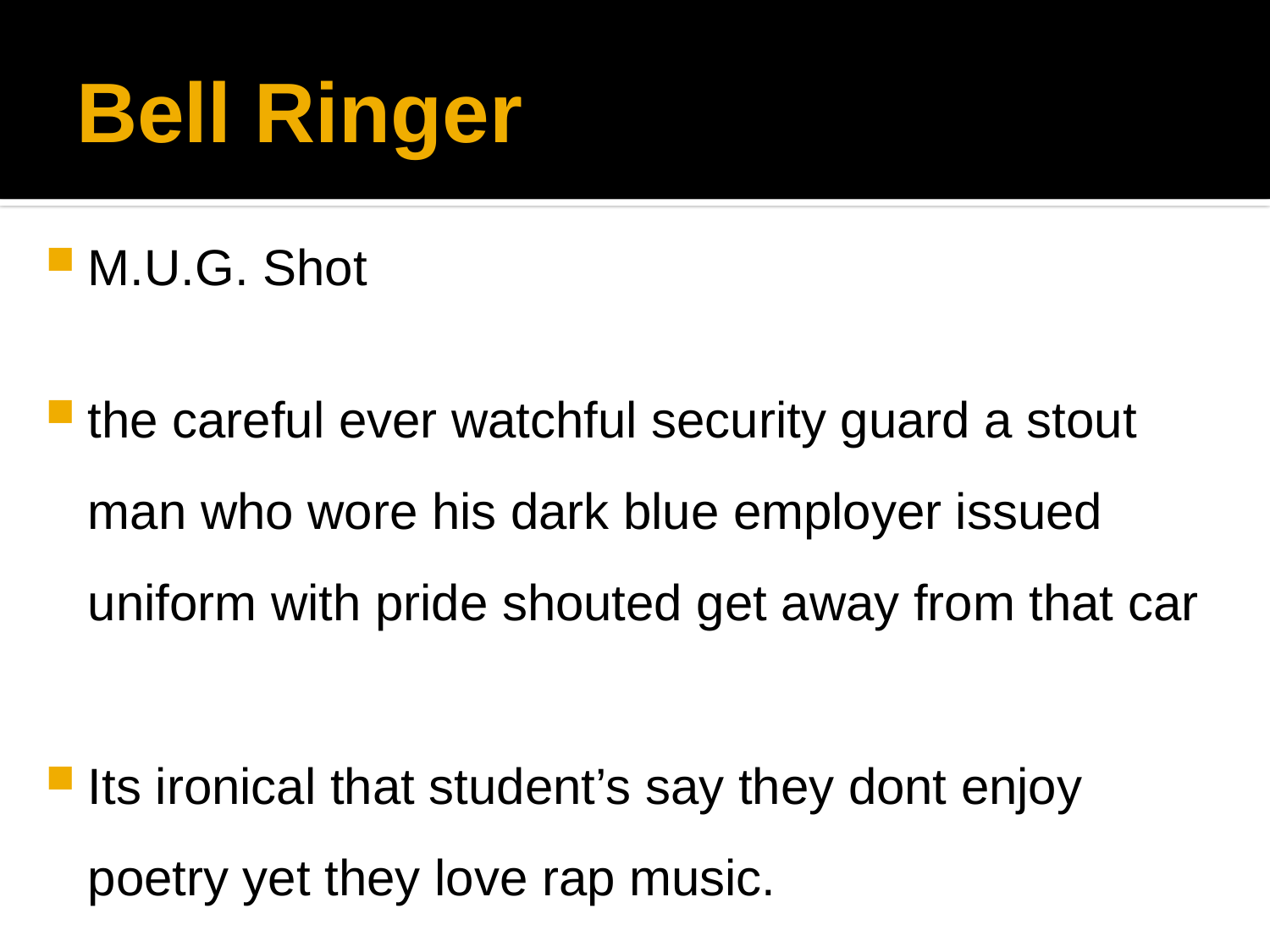

# Bell Ringer
M.U.G. Shot

the careful ever watchful security guard a stout man who wore his dark blue employer issued uniform with pride shouted get away from that car

Its ironical that student’s say they dont enjoy poetry yet they love rap music.